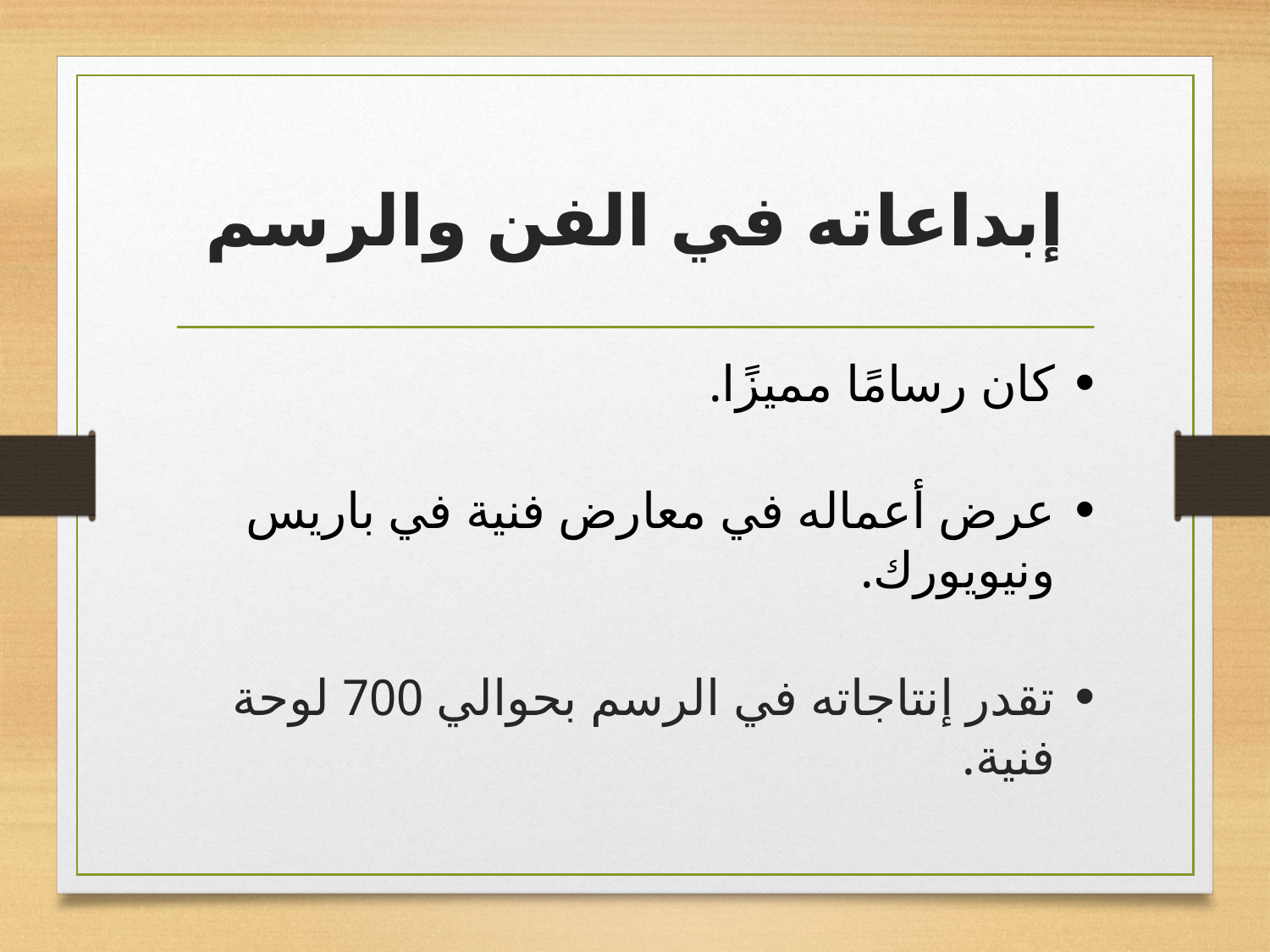

# إبداعاته في الفن والرسم
كان رسامًا مميزًا.

عرض أعماله في معارض فنية في باريس ونيويورك.

تقدر إنتاجاته في الرسم بحوالي 700 لوحة فنية.